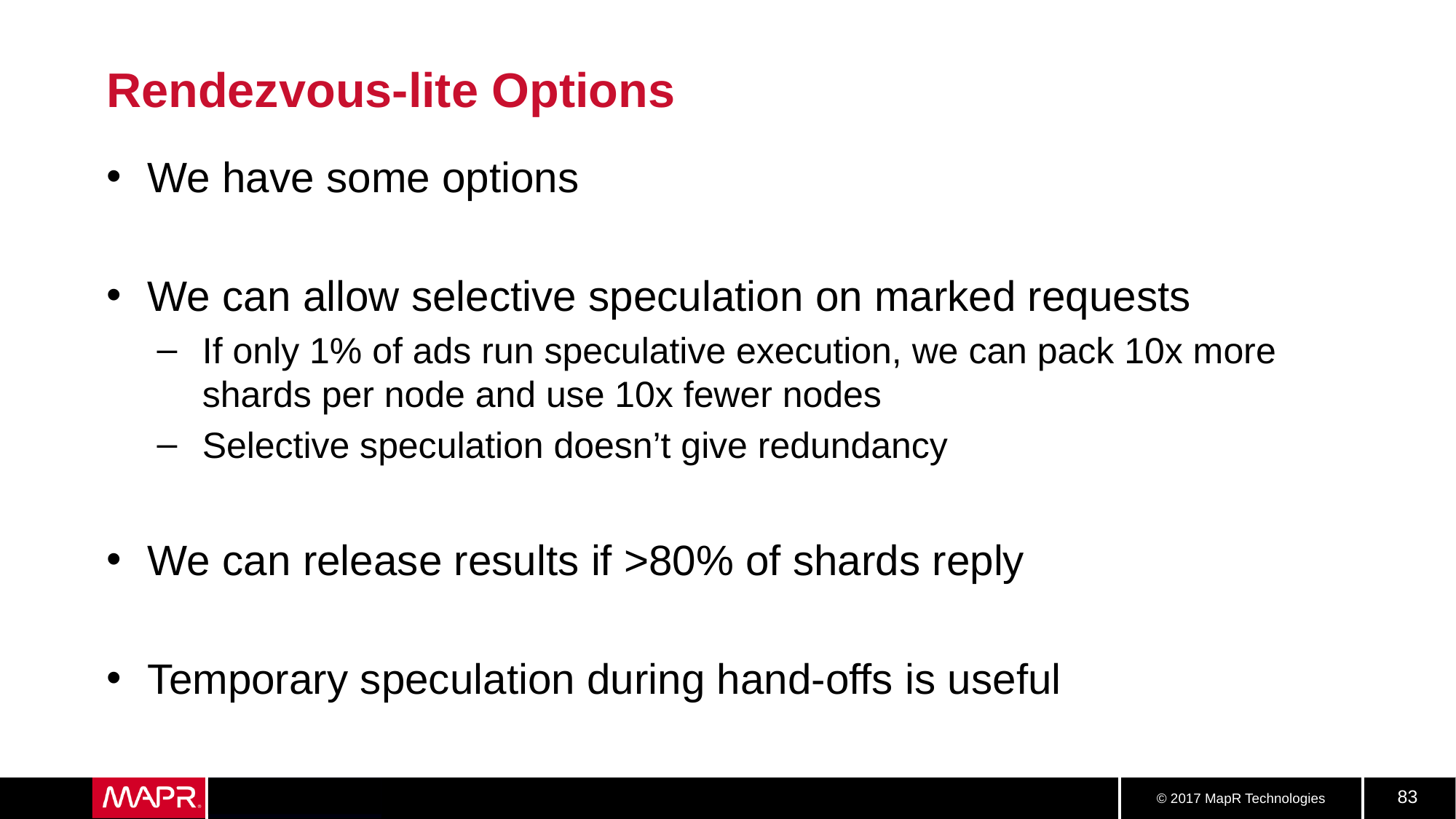

# Rendezvous-lite Options
We have some options

We can allow selective speculation on marked requests
If only 1% of ads run speculative execution, we can pack 10x more shards per node and use 10x fewer nodes
Selective speculation doesn’t give redundancy

We can release results if >80% of shards reply

Temporary speculation during hand-offs is useful